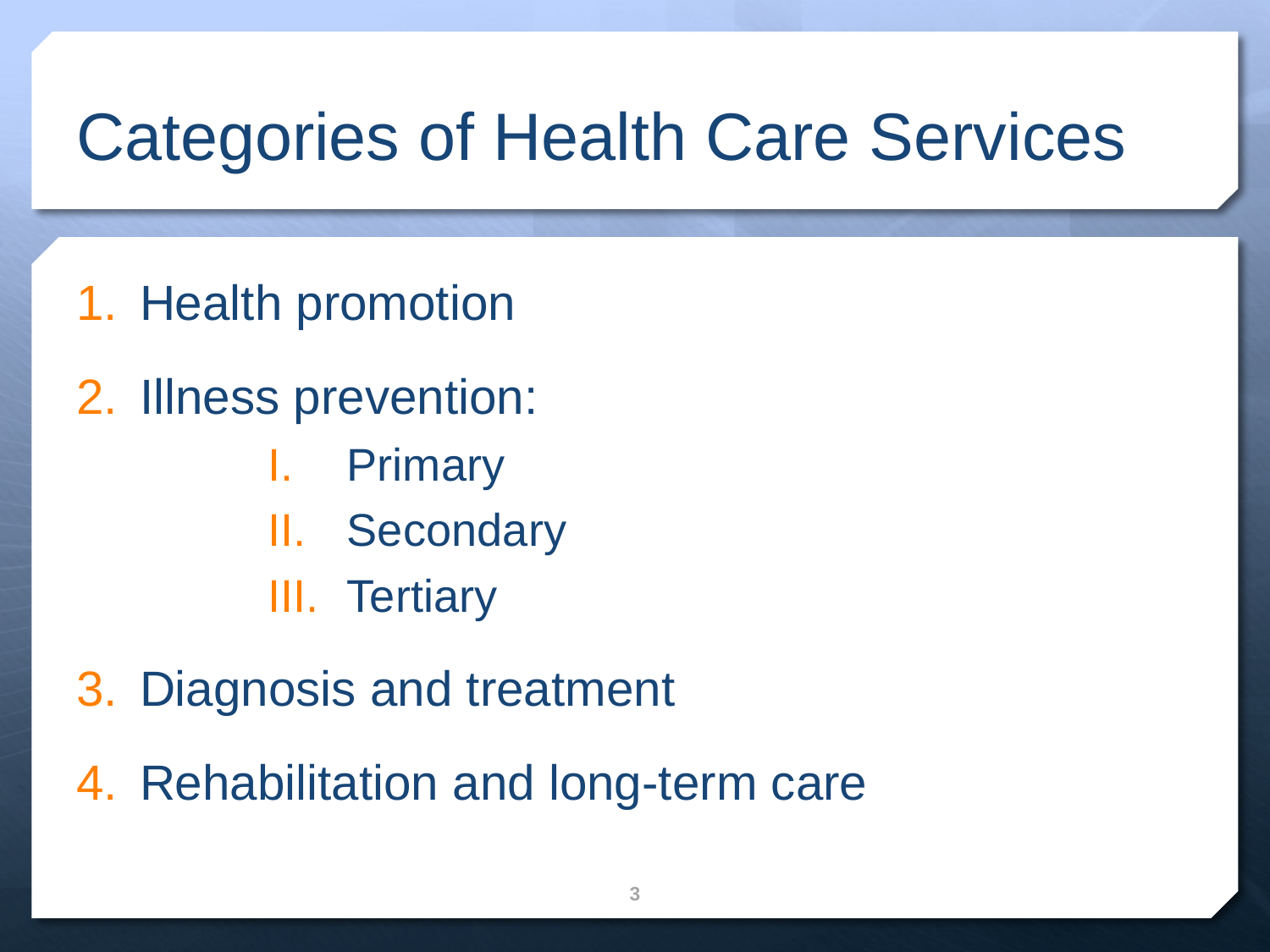

# Categories of Health Care Services
Health promotion
Illness prevention:
Primary
Secondary
Tertiary
Diagnosis and treatment
Rehabilitation and long-term care
3